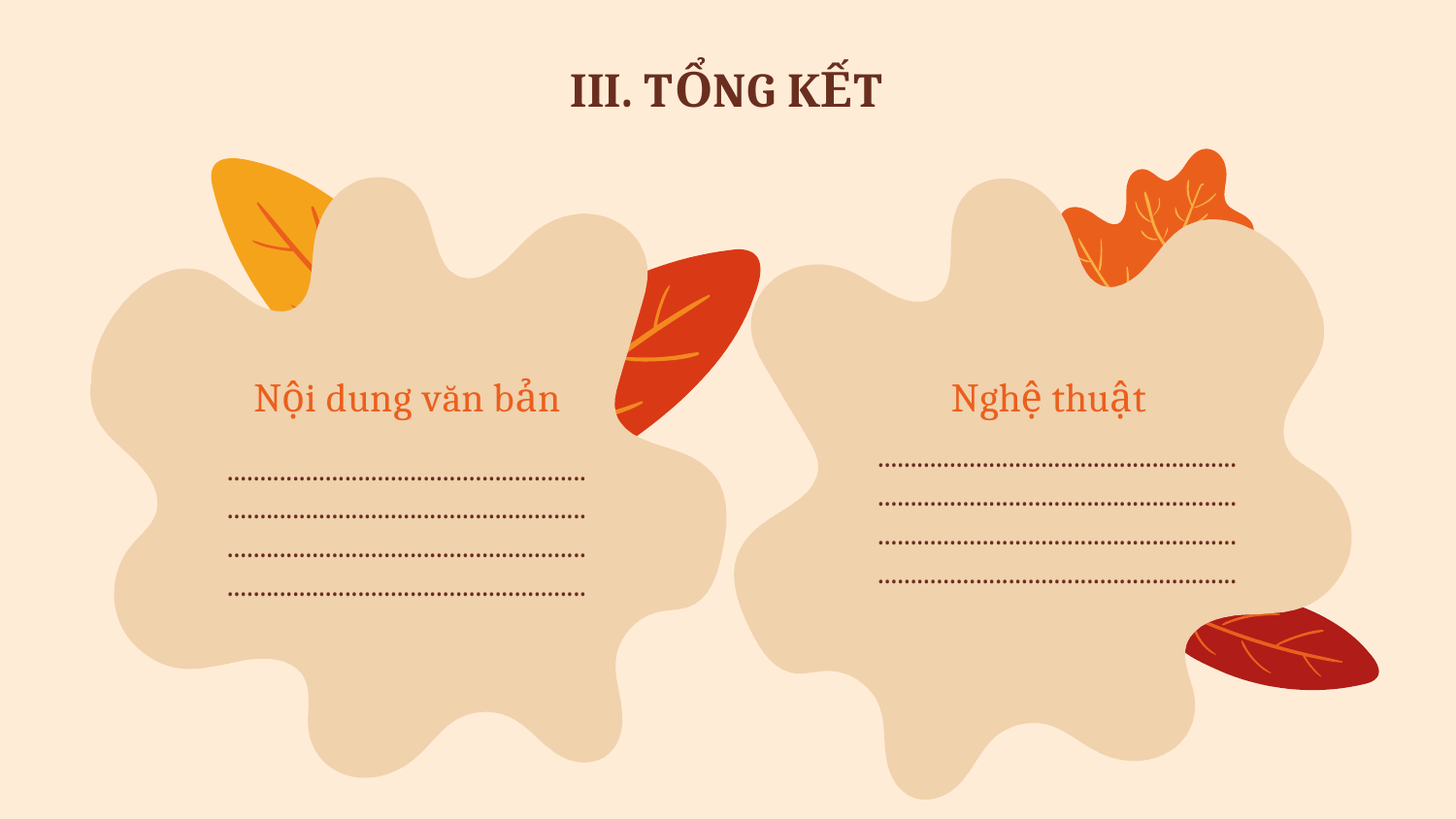

# III. TỔNG KẾT
Nội dung văn bản
Nghệ thuật
............................................................................................................................................................................................................................
............................................................................................................................................................................................................................